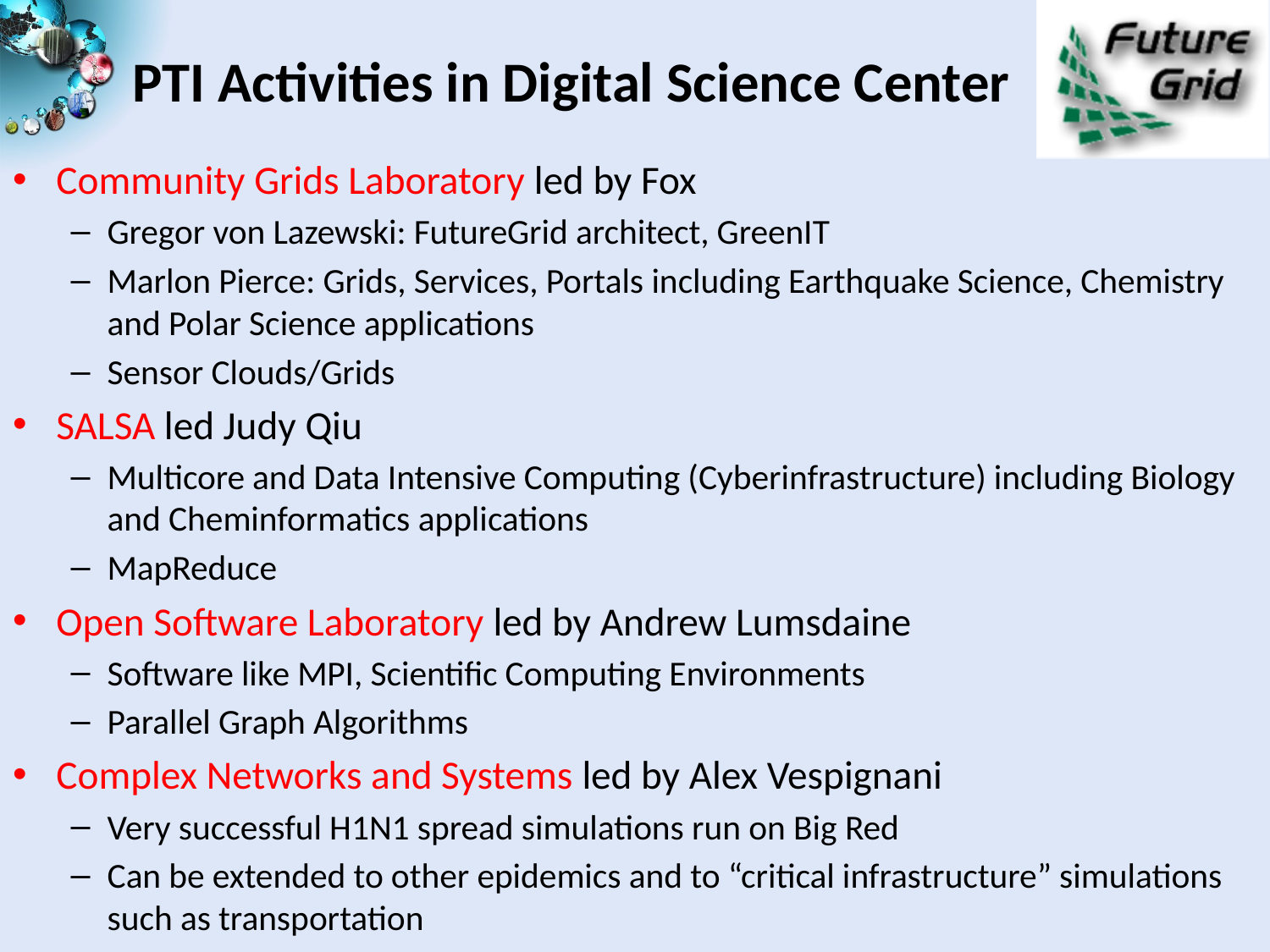

# PTI Activities in Digital Science Center
Community Grids Laboratory led by Fox
Gregor von Lazewski: FutureGrid architect, GreenIT
Marlon Pierce: Grids, Services, Portals including Earthquake Science, Chemistry and Polar Science applications
Sensor Clouds/Grids
SALSA led Judy Qiu
Multicore and Data Intensive Computing (Cyberinfrastructure) including Biology and Cheminformatics applications
MapReduce
Open Software Laboratory led by Andrew Lumsdaine
Software like MPI, Scientific Computing Environments
Parallel Graph Algorithms
Complex Networks and Systems led by Alex Vespignani
Very successful H1N1 spread simulations run on Big Red
Can be extended to other epidemics and to “critical infrastructure” simulations such as transportation